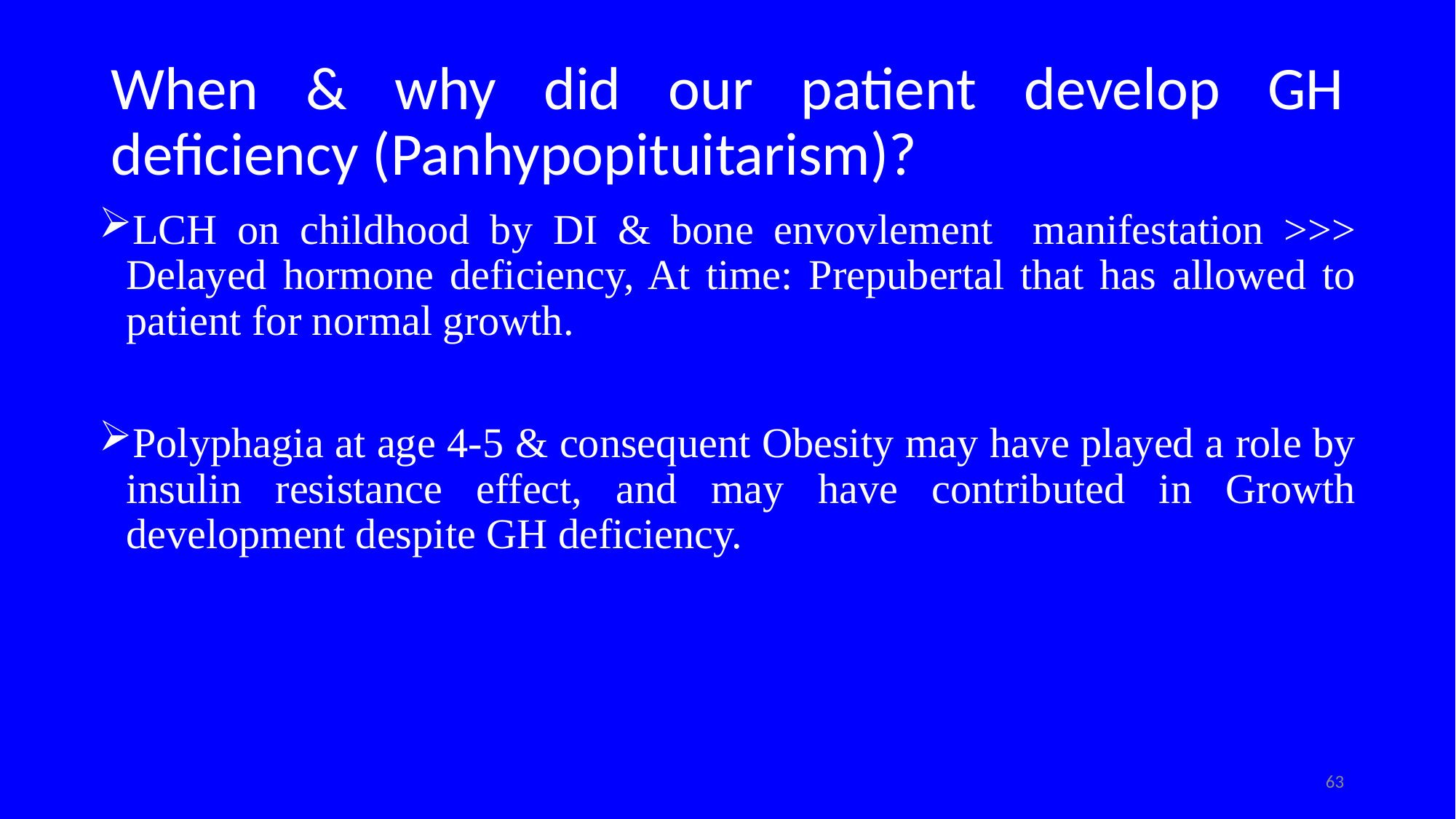

# When & why did our patient develop GH deficiency (Panhypopituitarism)?
LCH on childhood by DI & bone envovlement  manifestation >>> Delayed hormone deficiency, At time: Prepubertal that has allowed to patient for normal growth.

Polyphagia at age 4-5 & consequent Obesity may have played a role by insulin resistance effect, and may have contributed in Growth development despite GH deficiency.

63